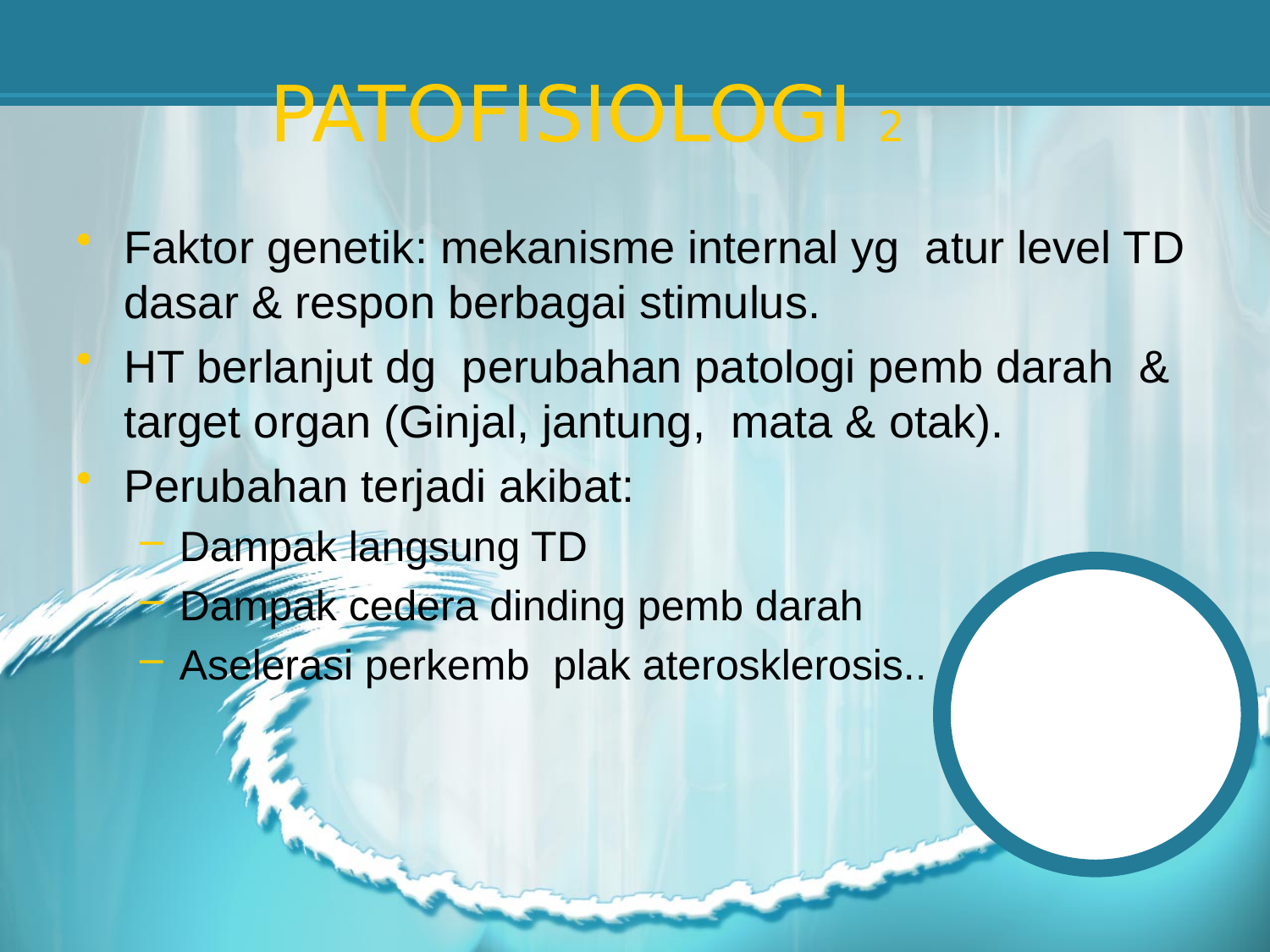

# PATOFISIOLOGI 2
Faktor genetik: mekanisme internal yg  atur level TD dasar & respon berbagai stimulus.
HT berlanjut dg  perubahan patologi pemb darah  & target organ (Ginjal, jantung,  mata & otak).
Perubahan terjadi akibat:
Dampak langsung TD
Dampak cedera dinding pemb darah
Aselerasi perkemb  plak aterosklerosis..